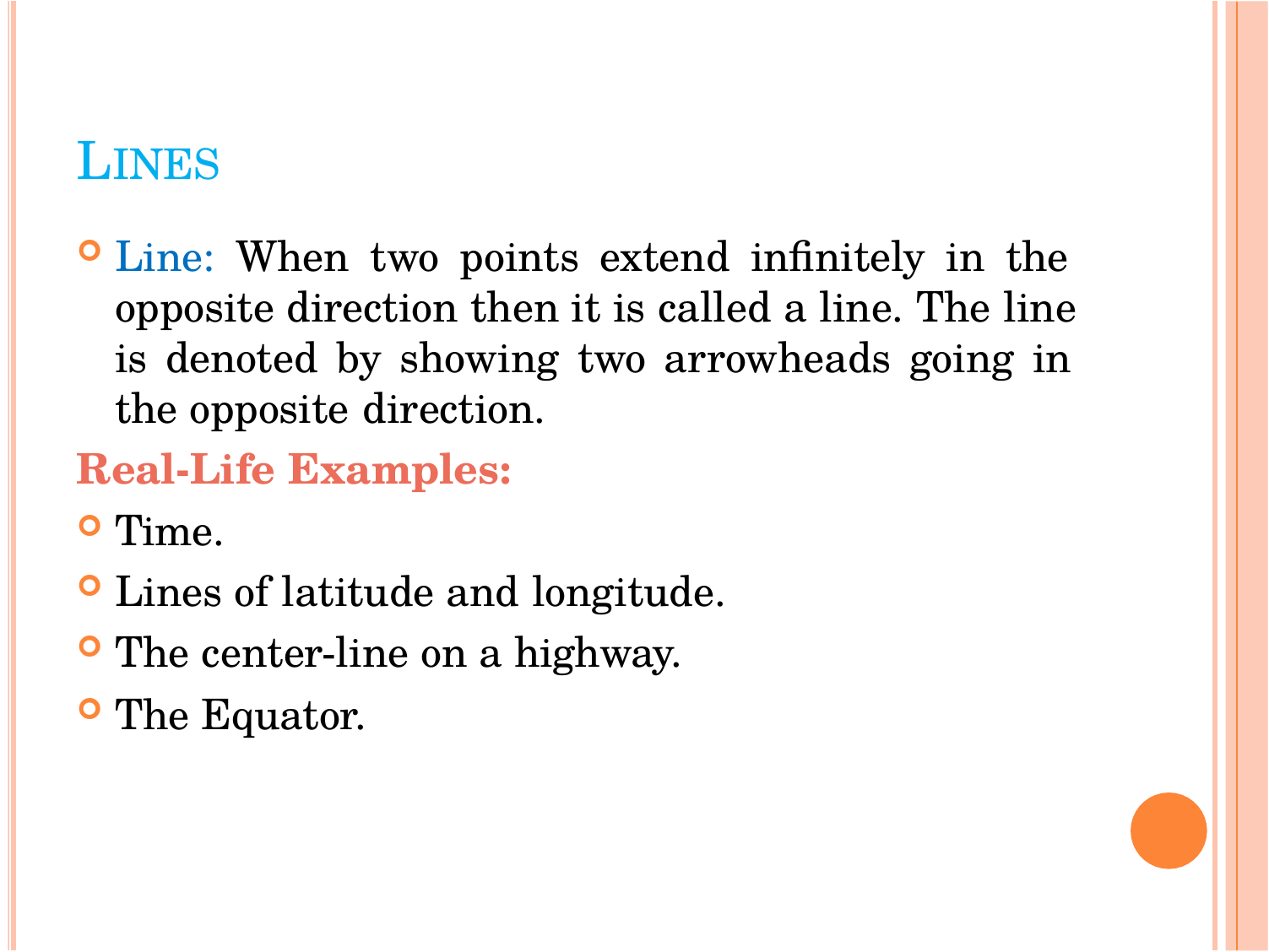

# LINES
Line: When two points extend infinitely in the  opposite direction then it is called a line. The line  is denoted by showing two arrowheads going in  the opposite direction.
Real-Life Examples:
Time.
Lines of latitude and longitude.
The center-line on a highway.
The Equator.